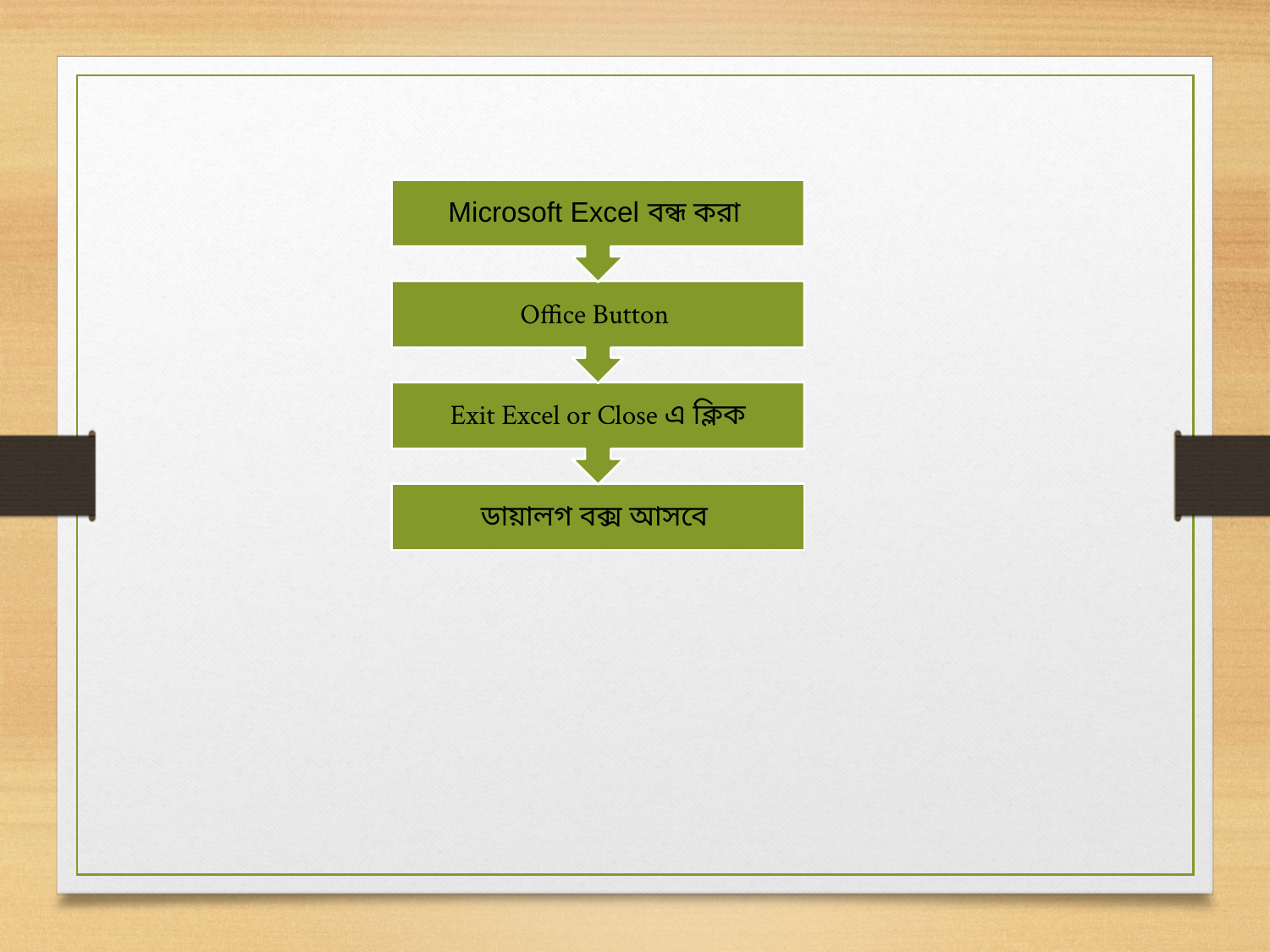

ডায়ালগ বক্স আসবে
Exit Excel or Close এ ক্লিক
Office Button
Microsoft Excel বন্ধ করা